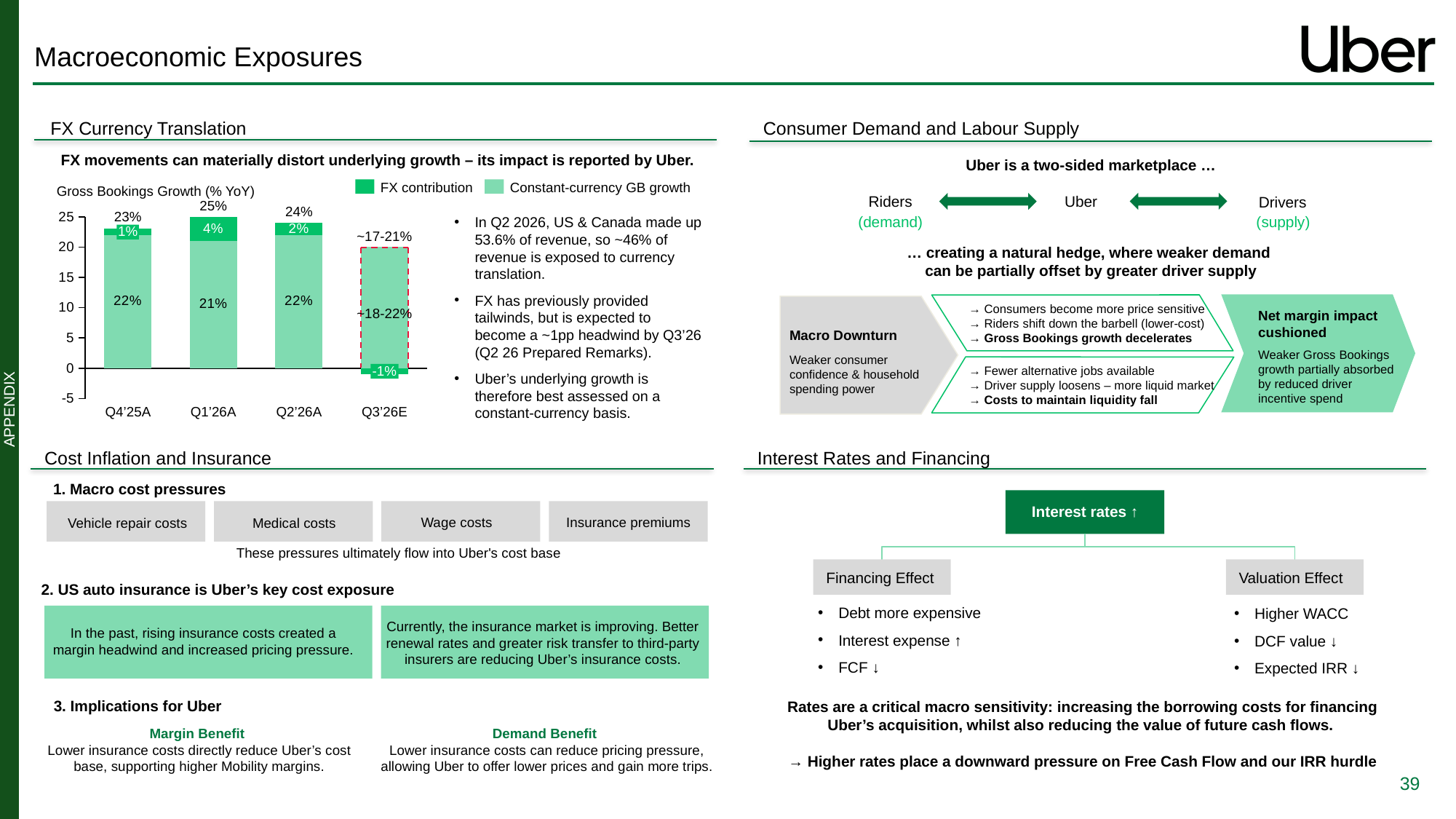

# Macroeconomic Exposures
Consumer Demand and Labour Supply
FX Currency Translation
FX movements can materially distort underlying growth – its impact is reported by Uber.
Uber is a two-sided marketplace …
FX contribution
Constant-currency GB growth

Gross Bookings Growth (% YoY)
Riders
Uber
Drivers

### Chart

| Category |  |  |
|---|---|---|
25%
24%
(supply)
(demand)
In Q2 2026, US & Canada made up 53.6% of revenue, so ~46% of revenue is exposed to currency translation.

FX has previously provided tailwinds, but is expected to become a ~1pp headwind by Q3’26 (Q2 26 Prepared Remarks).

Uber’s underlying growth is therefore best assessed on a constant-currency basis.
23%
~17-21%
1%
… creating a natural hedge, where weaker demand
can be partially offset by greater driver supply

→ Consumers become more price sensitive
→ Riders shift down the barbell (lower-cost)
→ Gross Bookings growth decelerates
~18-22%
Net margin impact cushioned

Weaker Gross Bookings growth partially absorbed by reduced driver incentive spend
Macro Downturn

Weaker consumer confidence & household spending power

→ Fewer alternative jobs available
→ Driver supply loosens – more liquid market
→ Costs to maintain liquidity fall
-1%
Q4’25A
Q1’26A
Q2’26A
Q3’26E
Interest Rates and Financing
Cost Inflation and Insurance
1. Macro cost pressures
Interest rates ↑

Wage costs
Insurance premiums
Medical costs
 Vehicle repair costs
These pressures ultimately flow into Uber's cost base
Financing Effect
Valuation Effect
2. US auto insurance is Uber’s key cost exposure
Debt more expensive
Interest expense ↑
FCF ↓
Higher WACC
DCF value ↓
Expected IRR ↓

Currently, the insurance market is improving. Better renewal rates and greater risk transfer to third-party insurers are reducing Uber’s insurance costs.
In the past, rising insurance costs created a margin headwind and increased pricing pressure.
3. Implications for Uber
Rates are a critical macro sensitivity: increasing the borrowing costs for financing Uber’s acquisition, whilst also reducing the value of future cash flows.

→ Higher rates place a downward pressure on Free Cash Flow and our IRR hurdle

Margin Benefit
Lower insurance costs directly reduce Uber’s cost base, supporting higher Mobility margins.
Demand Benefit
Lower insurance costs can reduce pricing pressure, allowing Uber to offer lower prices and gain more trips.